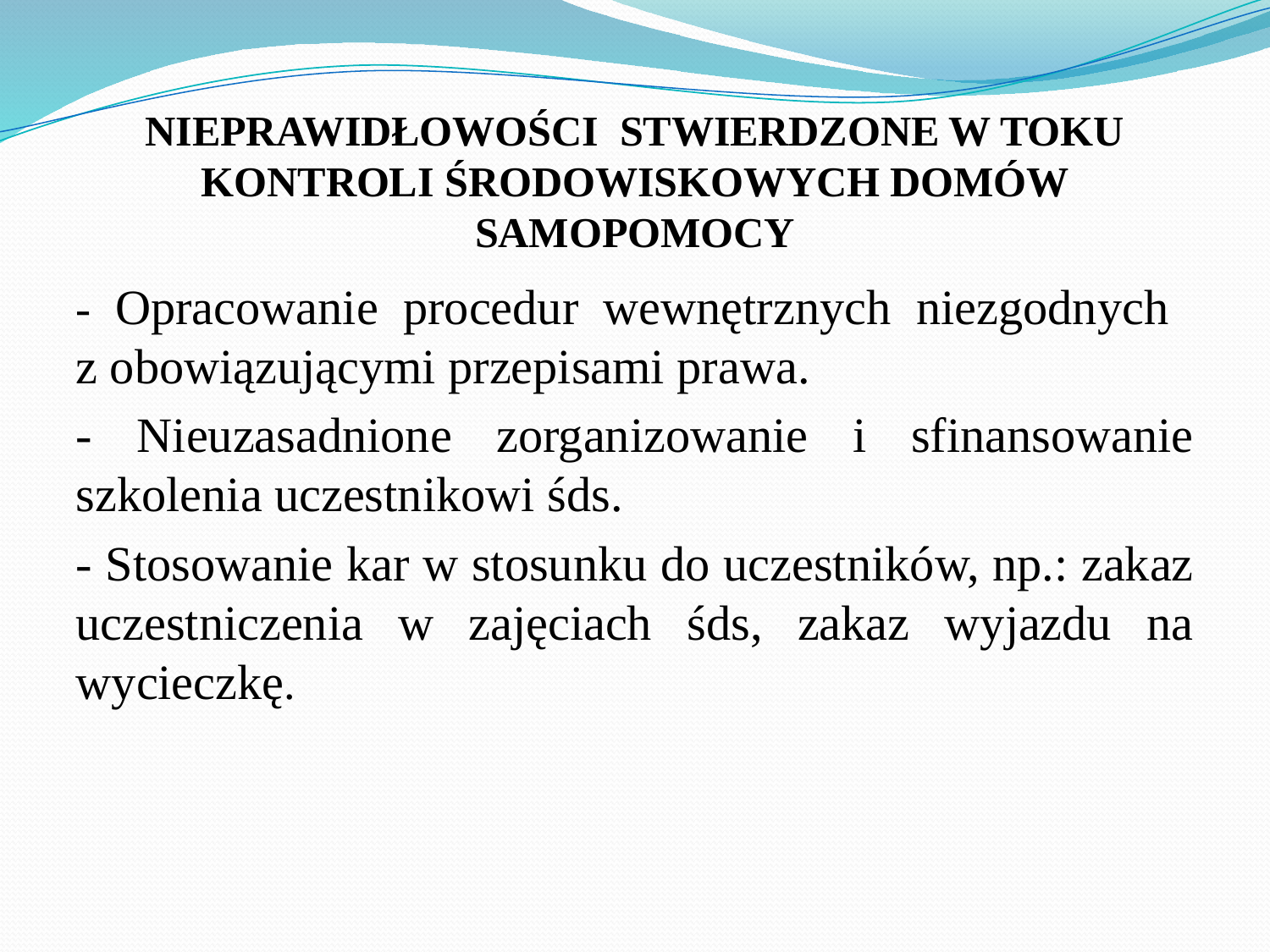

# NIEPRAWIDŁOWOŚCI  STWIERDZONE W TOKU KONTROLI ŚRODOWISKOWYCH DOMÓW SAMOPOMOCY
- Opracowanie procedur wewnętrznych niezgodnych
z obowiązującymi przepisami prawa.
- Nieuzasadnione zorganizowanie i sfinansowanie szkolenia uczestnikowi śds.
- Stosowanie kar w stosunku do uczestników, np.: zakaz uczestniczenia w zajęciach śds, zakaz wyjazdu na wycieczkę.